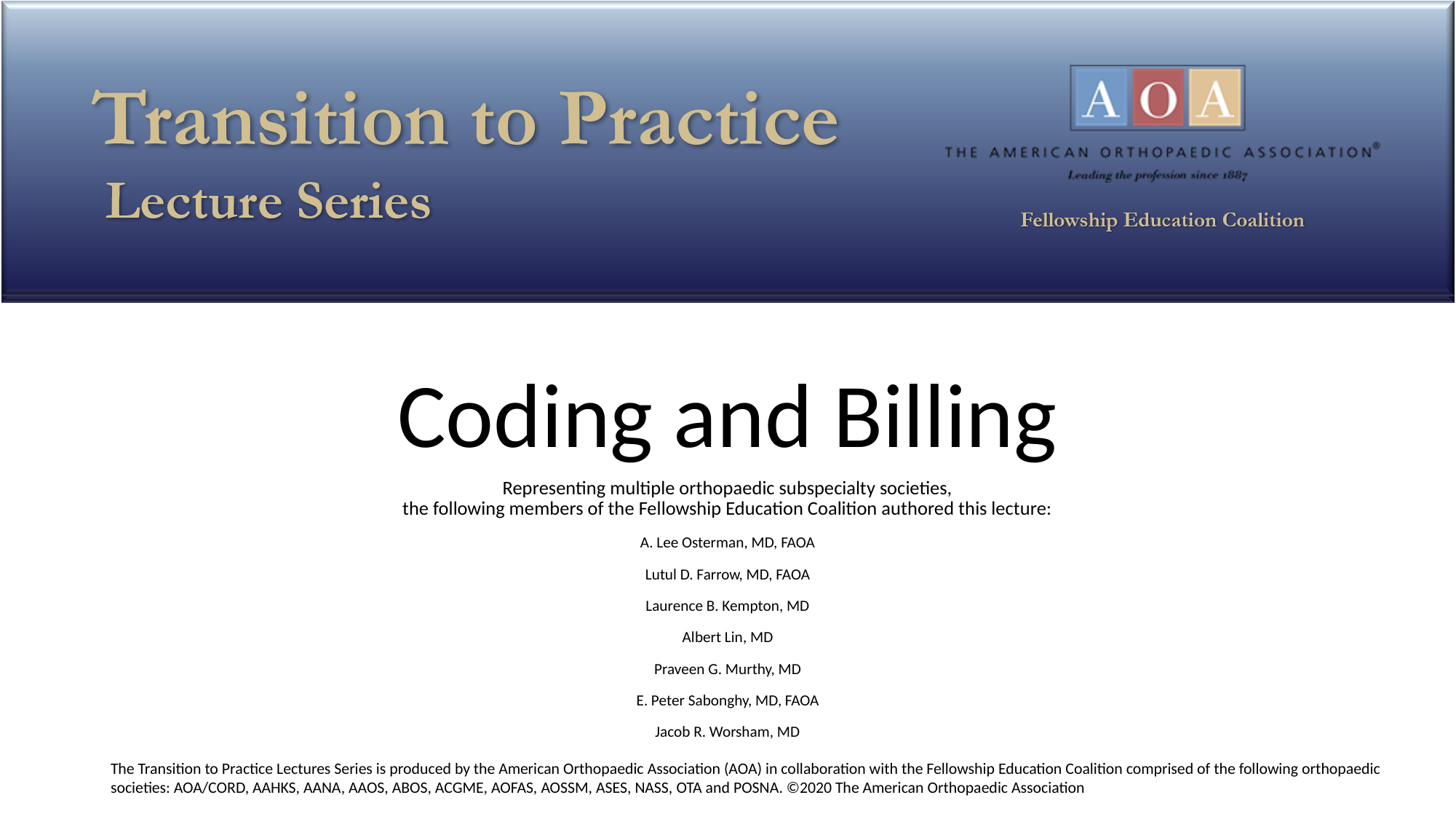

# Coding and Billing
Representing multiple orthopaedic subspecialty societies,
the following members of the Fellowship Education Coalition authored this lecture:
A. Lee Osterman, MD, FAOA
Lutul D. Farrow, MD, FAOA
Laurence B. Kempton, MD
Albert Lin, MD
Praveen G. Murthy, MD
E. Peter Sabonghy, MD, FAOA
Jacob R. Worsham, MD